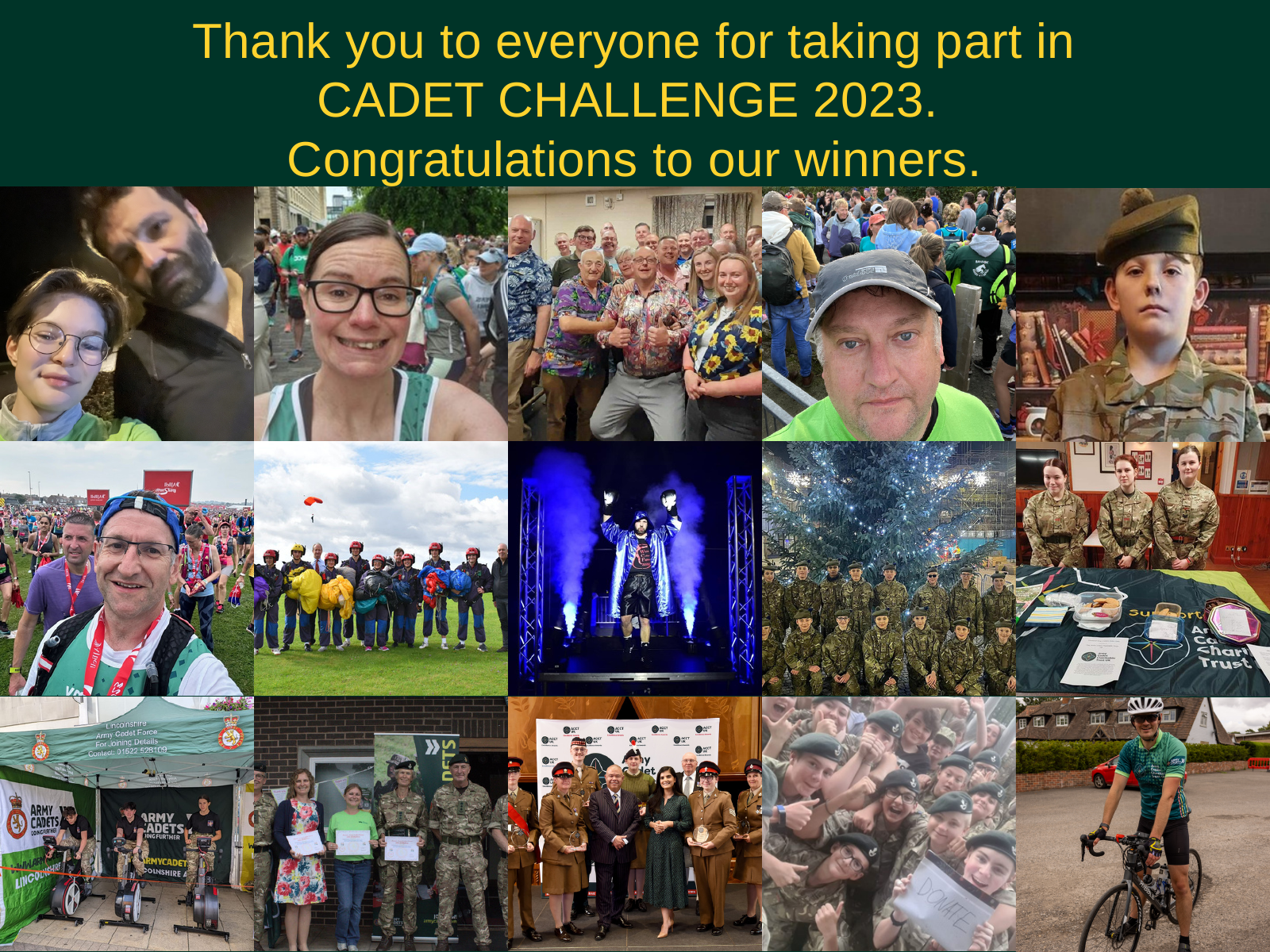

Thank you to everyone for taking part in CADET CHALLENGE 2023.
Congratulations to our winners.